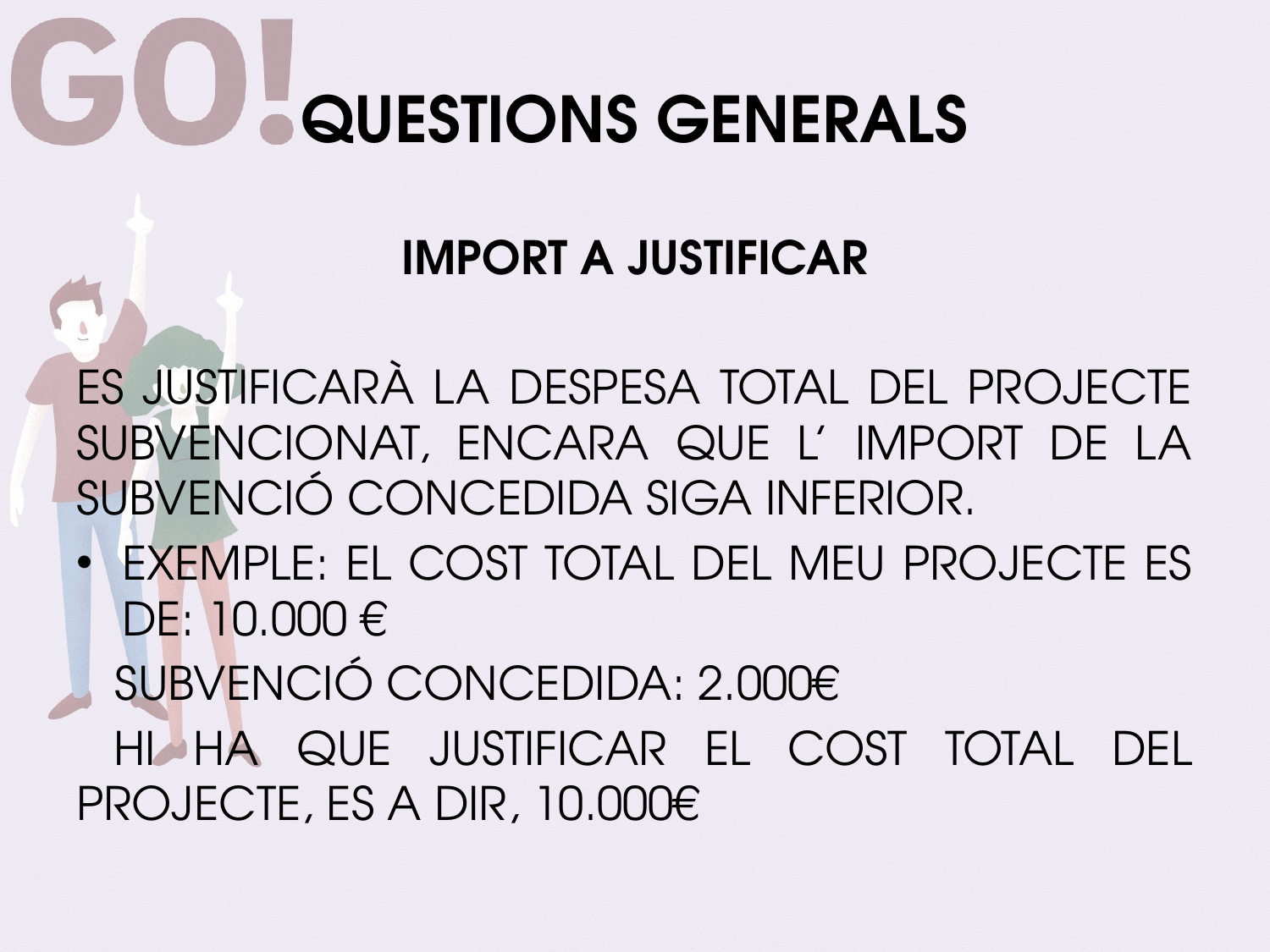

# QUESTIONS GENERALS
IMPORT A JUSTIFICAR

ES JUSTIFICARÀ LA DESPESA TOTAL DEL PROJECTE SUBVENCIONAT, ENCARA QUE L’ IMPORT DE LA SUBVENCIÓ CONCEDIDA SIGA INFERIOR.
EXEMPLE: EL COST TOTAL DEL MEU PROJECTE ES DE: 10.000 €
   SUBVENCIÓ CONCEDIDA: 2.000€
 HI HA QUE JUSTIFICAR EL COST TOTAL DEL PROJECTE, ES A DIR, 10.000€